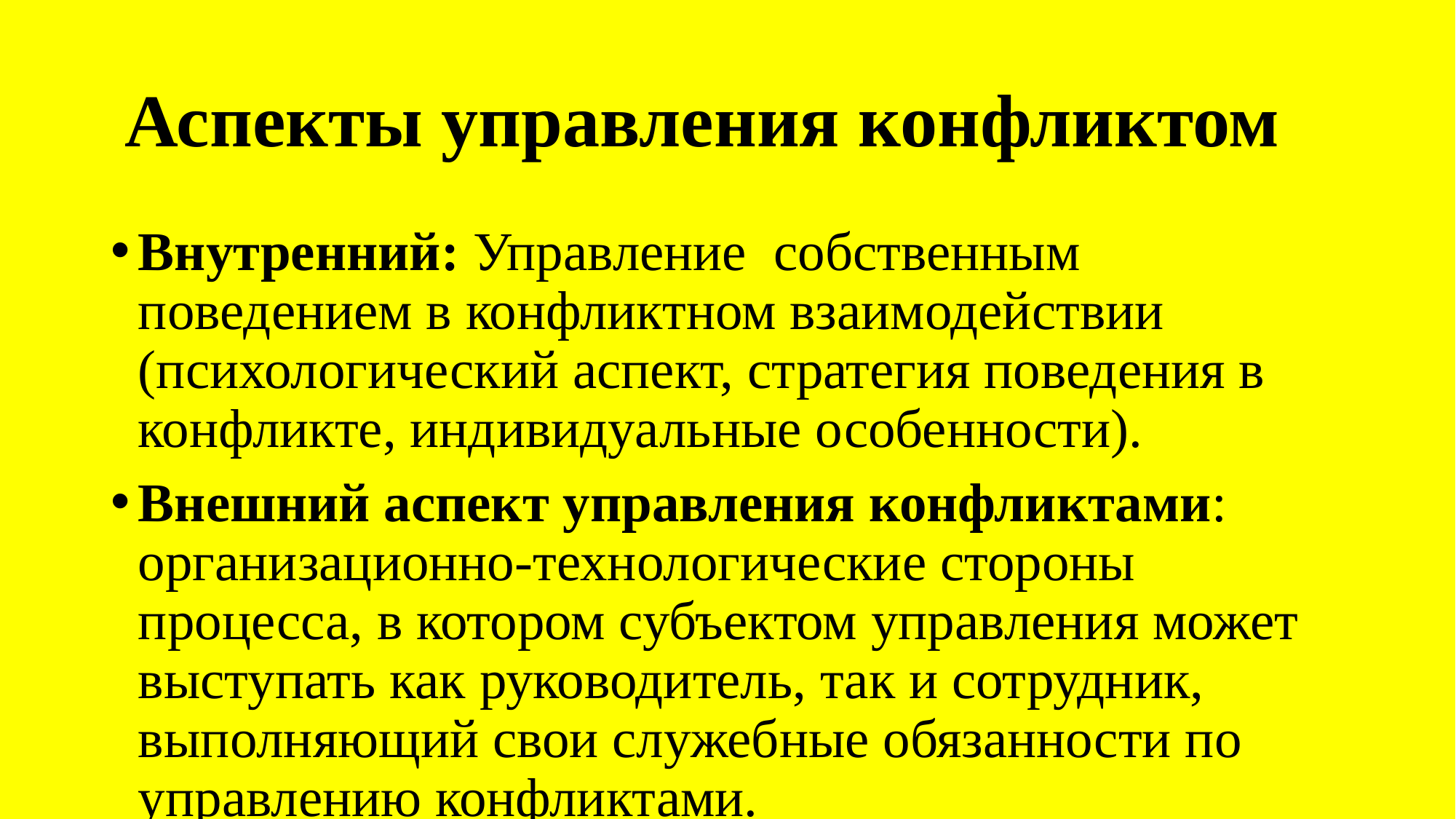

# Аспекты управления конфликтом
Внутренний: Управление  собственным поведением в конфликтном взаимодействии (психологический аспект, стратегия поведения в конфликте, индивидуальные особенности).
Внешний аспект управления конфликтами: организационно-технологические стороны  процесса, в котором субъектом управления может выступать как руководитель, так и сотрудник, выполняющий свои служебные обязанности по управлению конфликтами.